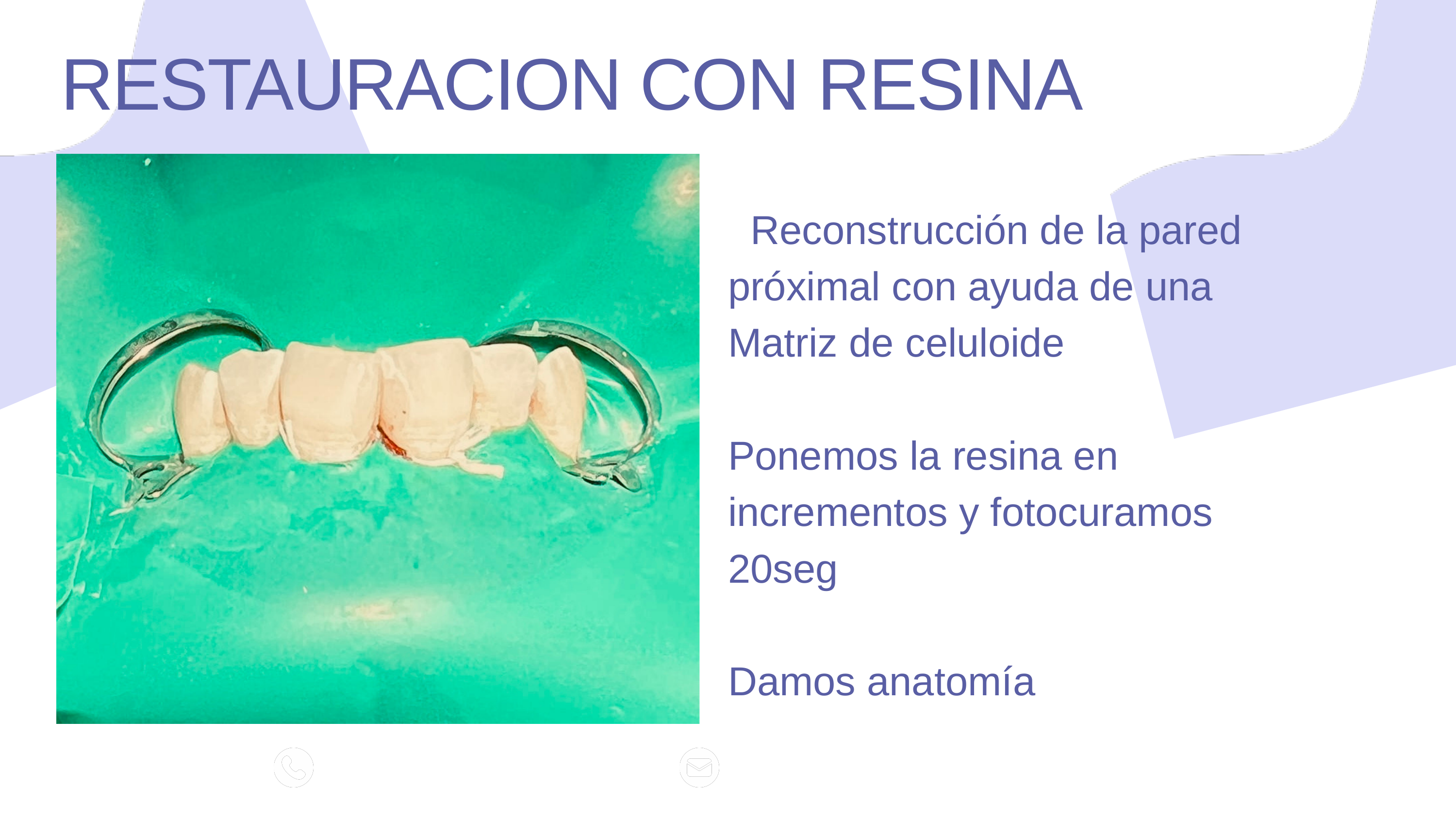

RESTAURACION CON RESINA

  Reconstrucción de la pared próximal con ayuda de una Matriz de celuloide

Ponemos la resina en incrementos y fotocuramos 20seg

Damos anatomía